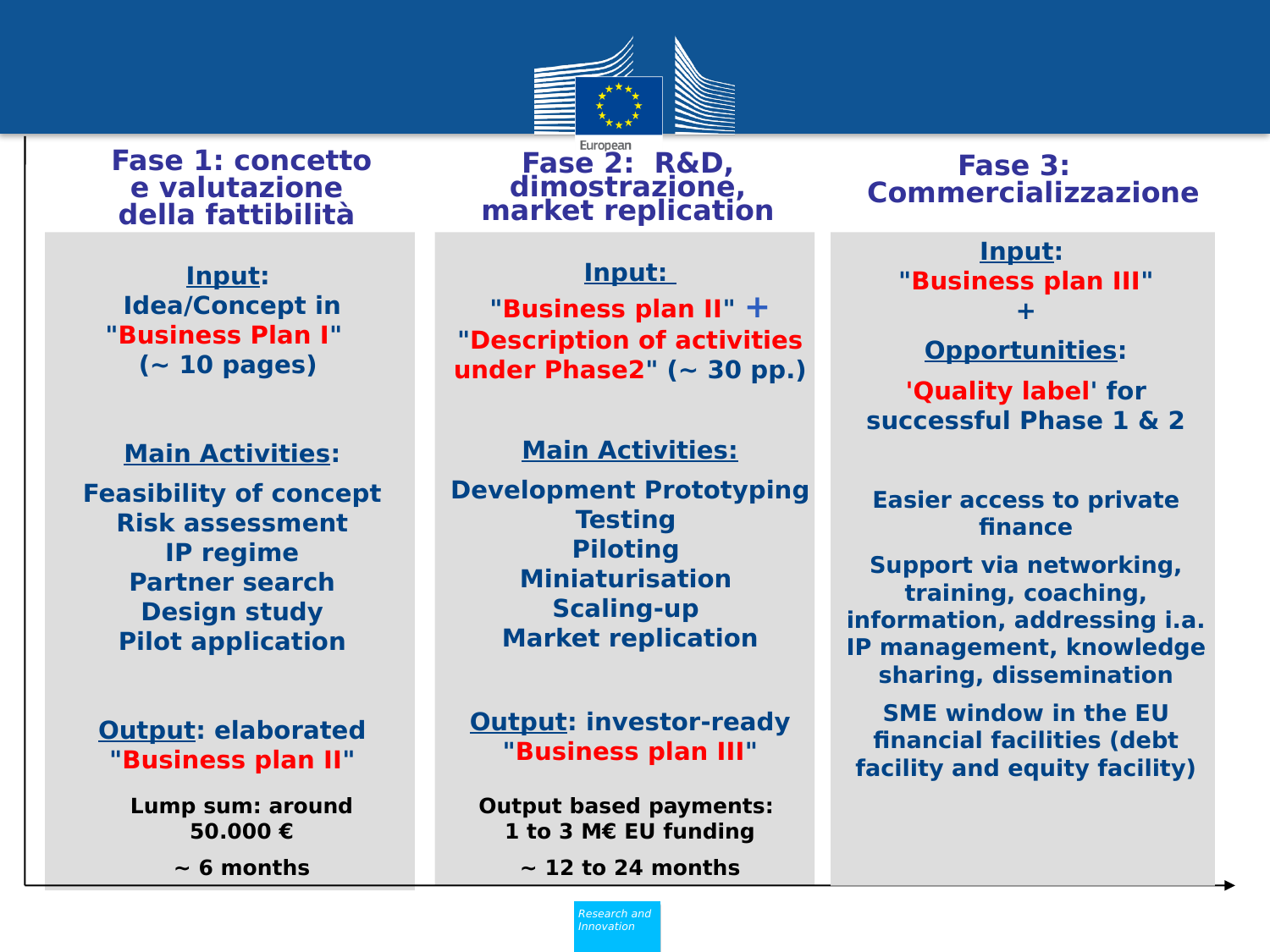

Fase 1: concetto e valutazione della fattibilità

Input:
Idea/Concept in "Business Plan I"
(~ 10 pages)

Main Activities:
Feasibility of concept
Risk assessment
IP regime
Partner search
Design study
Pilot application

Output: elaborated "Business plan II"

Lump sum: around 50.000 €
~ 6 months
Fase 2:  R&D, dimostrazione, market replication

Input:
"Business plan II" + "Description of activities under Phase2" (~ 30 pp.)

Main Activities:
Development Prototyping
Testing
Piloting
Miniaturisation
Scaling-up
Market replication

Output: investor-ready "Business plan III"
Output based payments:
1 to 3 M€ EU funding
~ 12 to 24 months
Fase 3:     Commercializzazione

No direct funding
Input:
"Business plan III"
+
Opportunities:
'Quality label' for successful Phase 1 & 2

Easier access to private finance
Support via networking, training, coaching, information, addressing i.a. IP management, knowledge sharing, dissemination
SME window in the EU financial facilities (debt facility and equity facility)